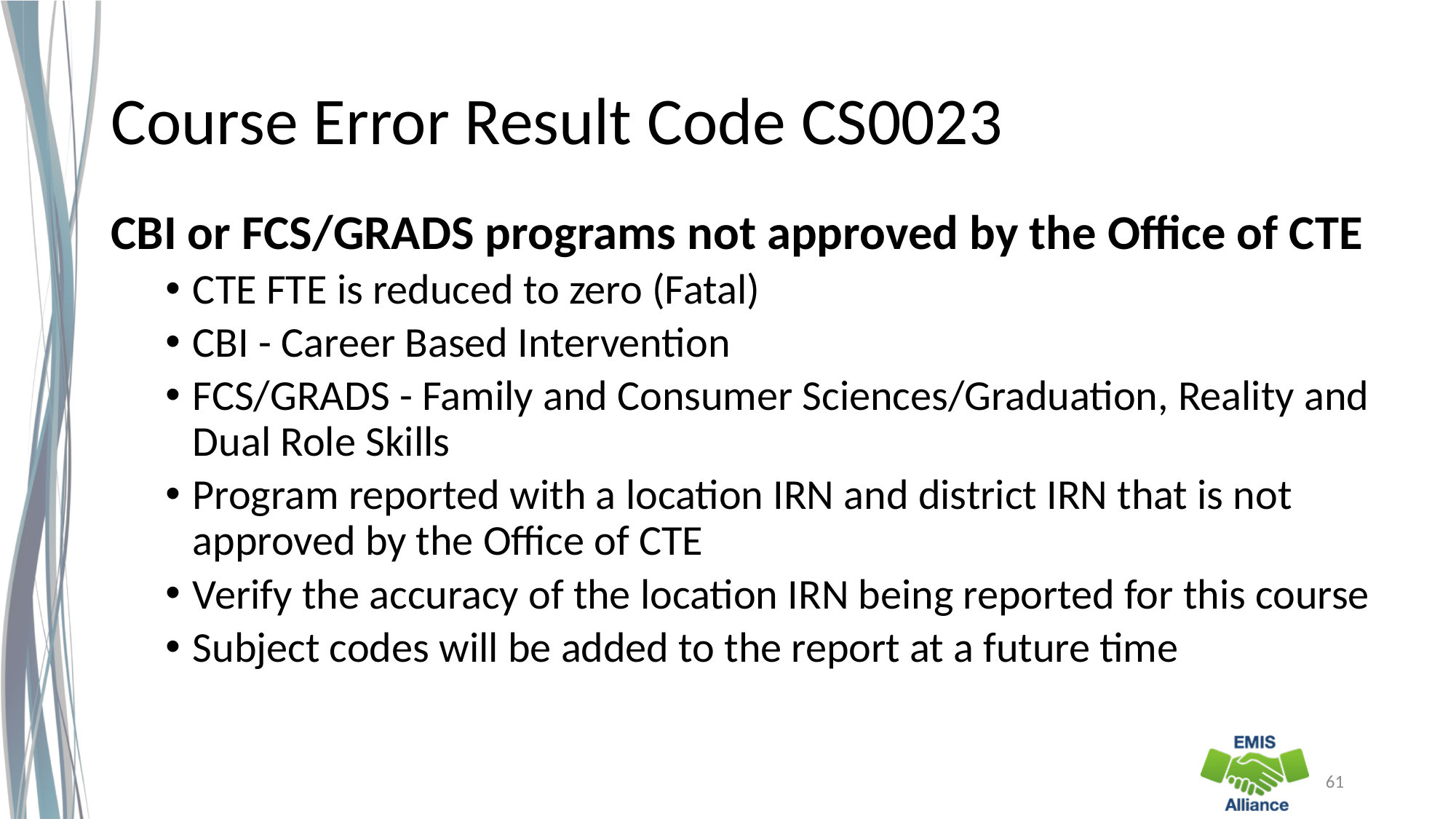

# Course Error Result Code CS0023
CBI or FCS/GRADS programs not approved by the Office of CTE
CTE FTE is reduced to zero (Fatal)
CBI - Career Based Intervention
FCS/GRADS - Family and Consumer Sciences/Graduation, Reality and Dual Role Skills
Program reported with a location IRN and district IRN that is not approved by the Office of CTE
Verify the accuracy of the location IRN being reported for this course
Subject codes will be added to the report at a future time

61